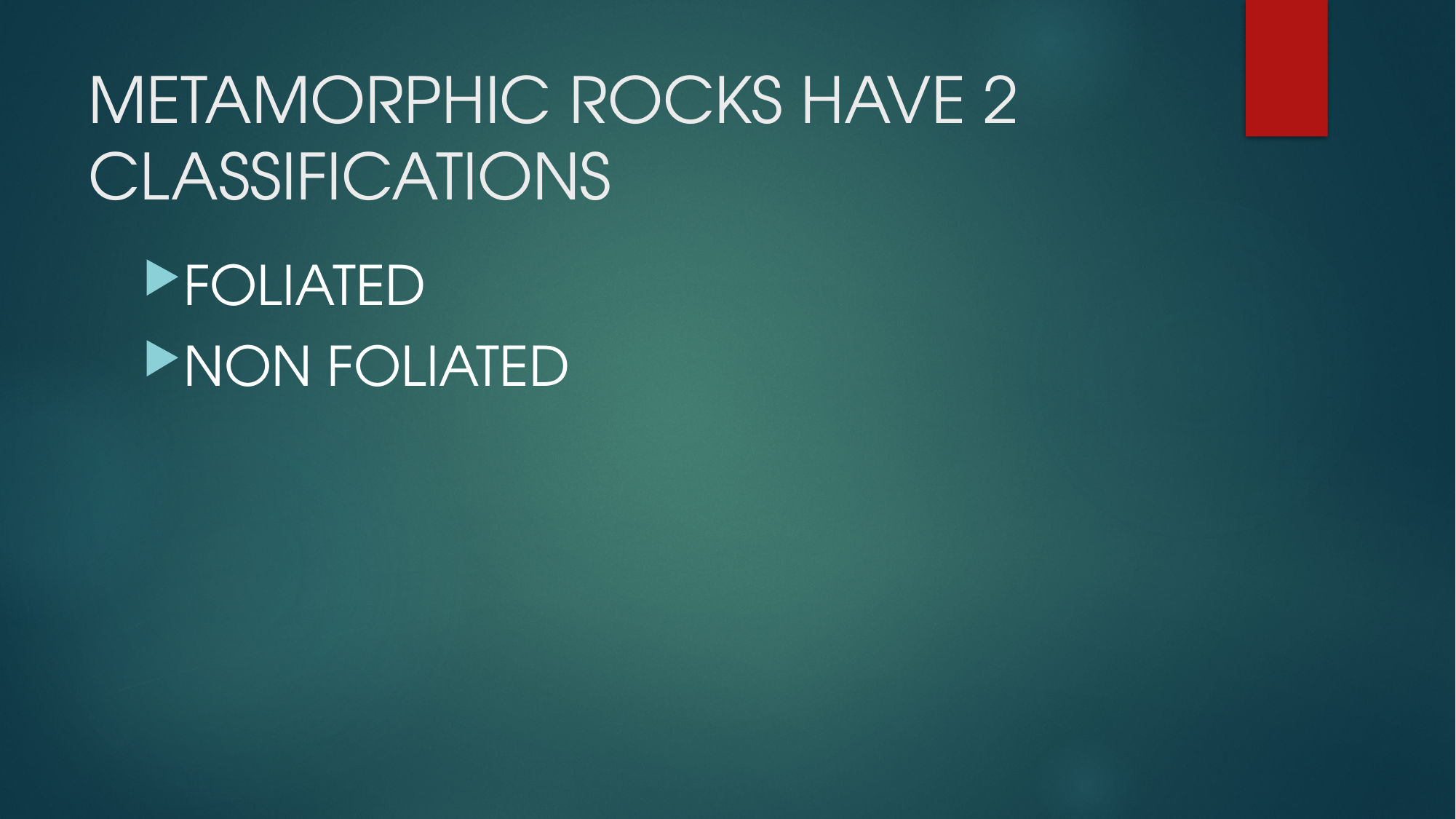

# METAMORPHIC ROCKS HAVE 2 CLASSIFICATIONS
FOLIATED
NON FOLIATED